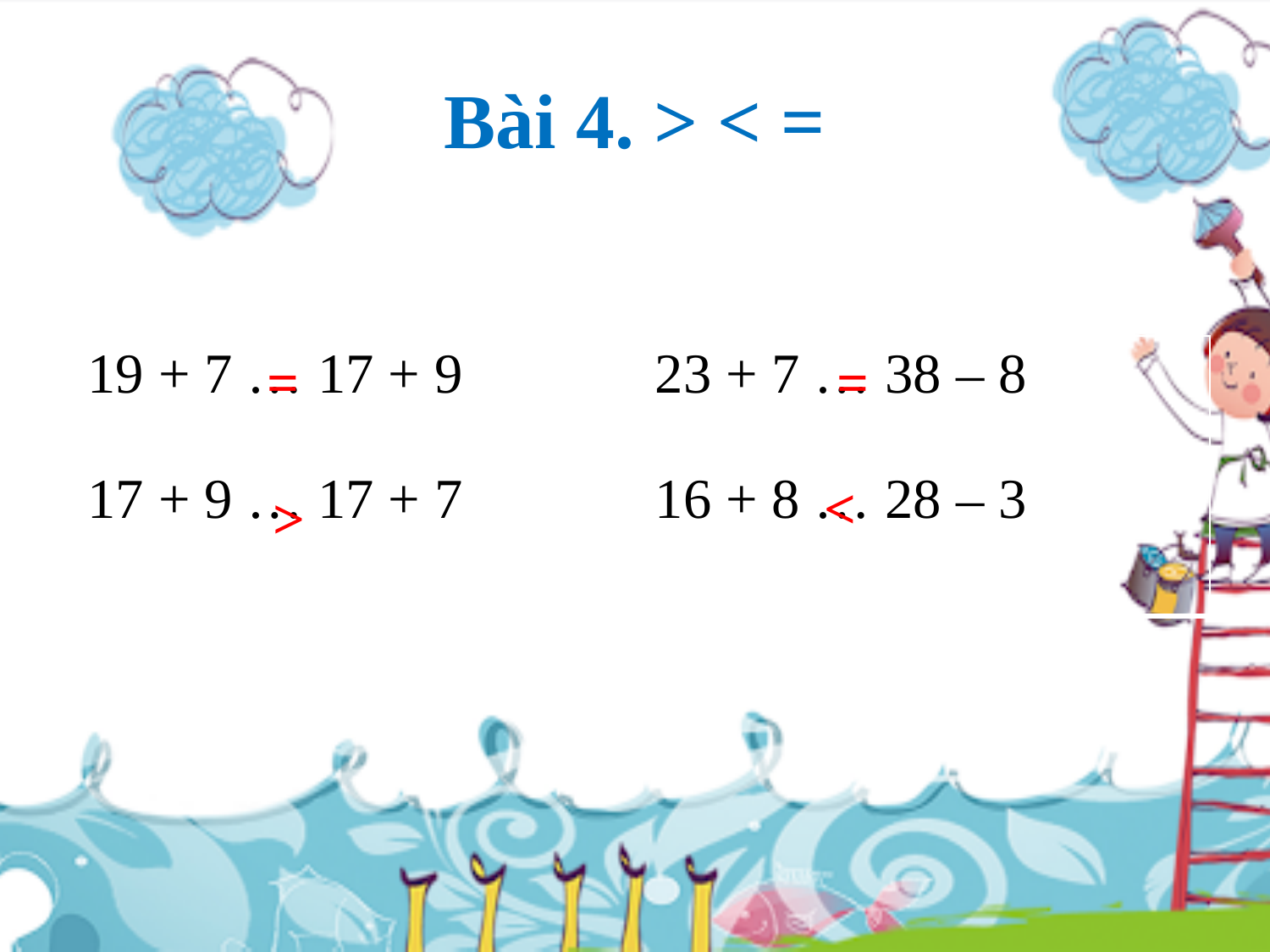

# Bài 4. > < =
| 19 + 7 … 17 + 9 17 + 9 … 17 + 7 | 23 + 7 … 38 – 8 16 + 8 … 28 – 3 |
| --- | --- |
=
=
<
>